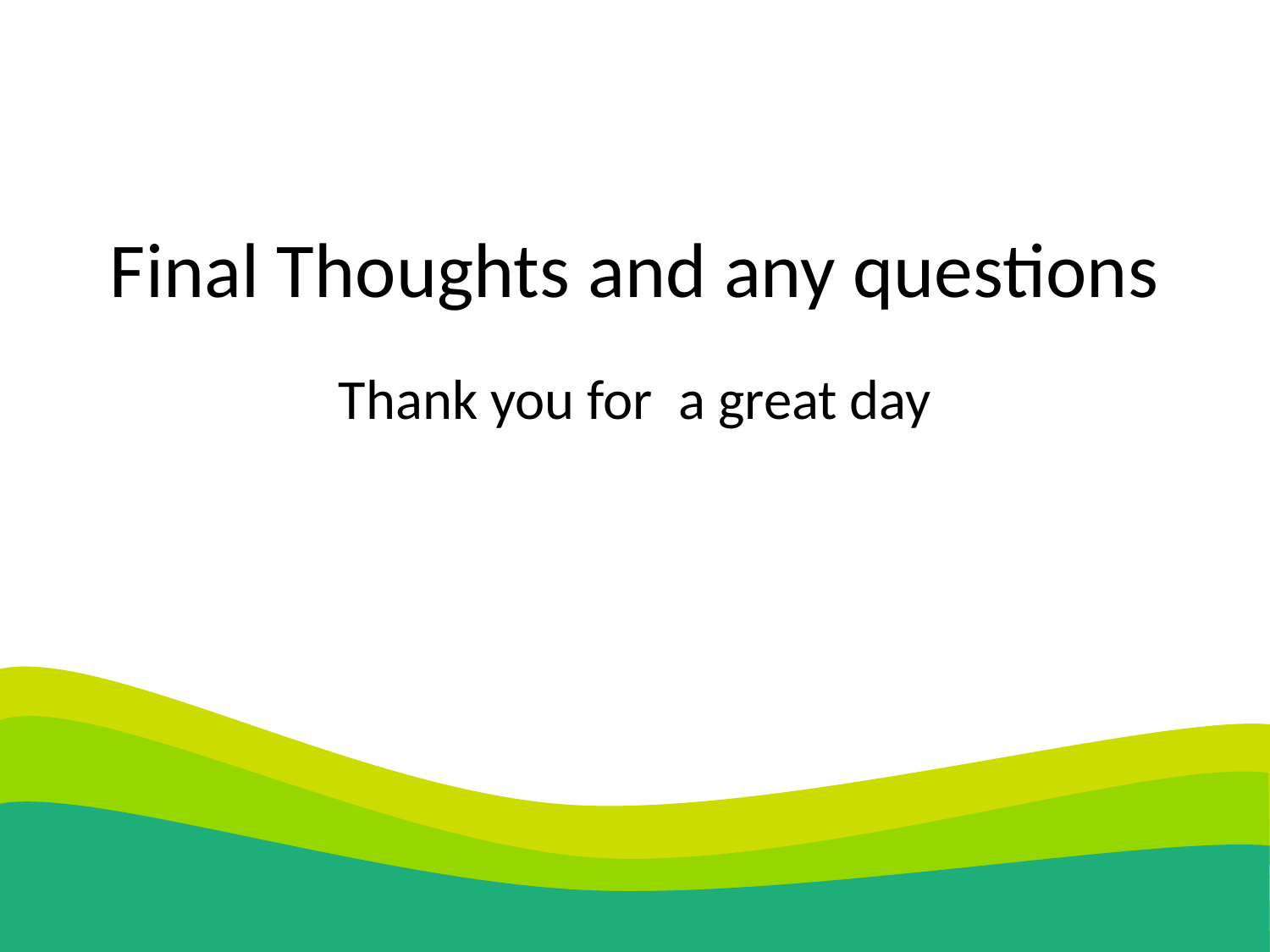

Final Thoughts and any questions
Thank you for  a great day